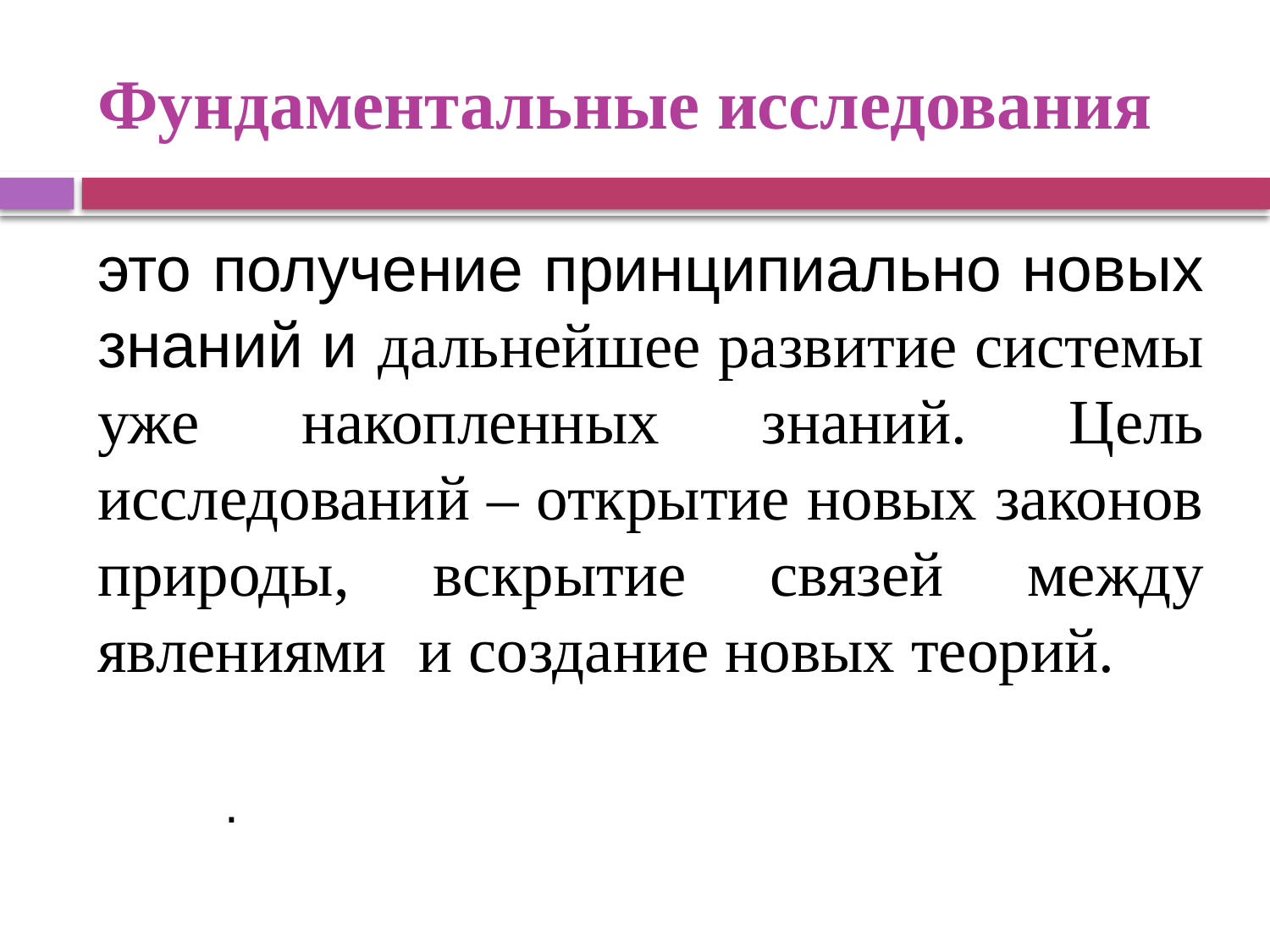

# Фундаментальные исследования
это получение принципиально новых знаний и дальнейшее развитие системы уже накопленных знаний. Цель исследований – открытие новых законов природы, вскрытие связей между явлениями  и создание новых теорий.

	.